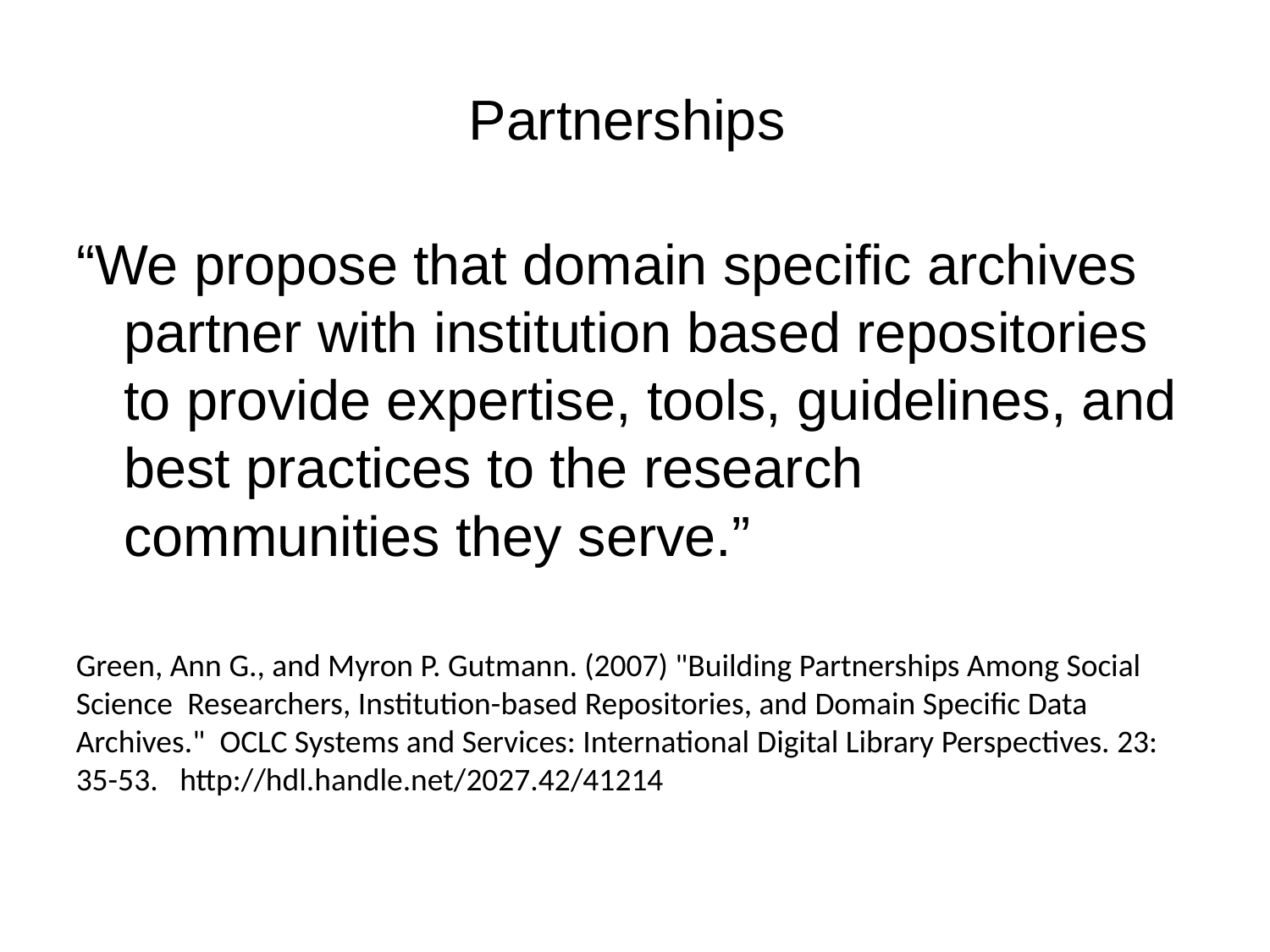

# Partnerships
“We propose that domain specific archives  partner with institution based repositories to provide expertise, tools, guidelines, and best practices to the research communities they serve.”
Green, Ann G., and Myron P. Gutmann. (2007) "Building Partnerships Among Social Science  Researchers, Institution-based Repositories, and Domain Specific Data Archives."  OCLC Systems and Services: International Digital Library Perspectives. 23: 35-53.   http://hdl.handle.net/2027.42/41214